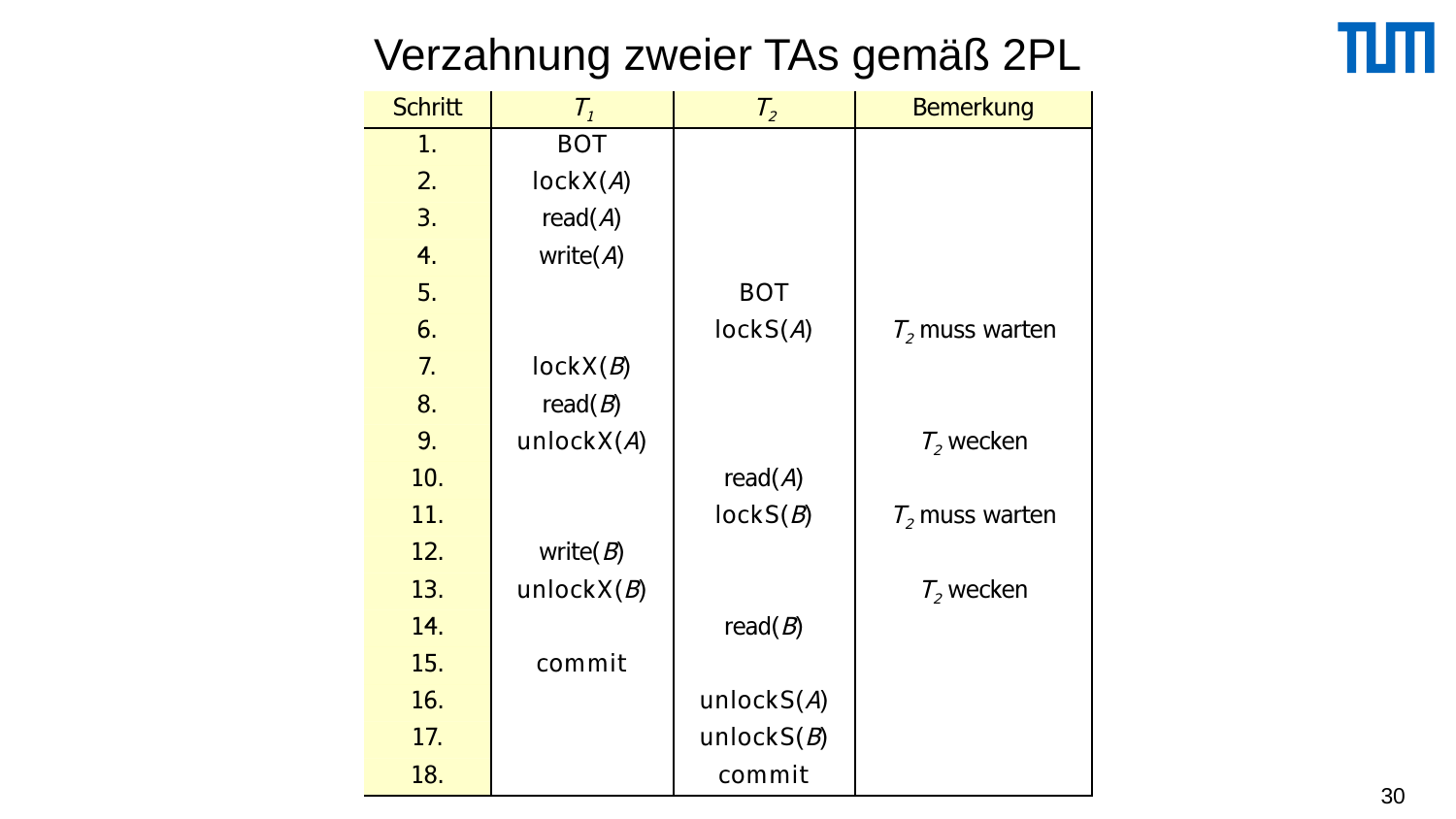

# Verzahnung zweier TAs gemäß 2PL
| Schritt | T1 | T2 | Bemerkung |
| --- | --- | --- | --- |
| 1. | BOT |  |  |
| 2. | lockX(A) |  |  |
| 3. | read(A) |  |  |
| 4. | write(A) |  |  |
| 5. |  | BOT |  |
| 6. |  | lockS(A) | T2 muss warten |
| 7. | lockX(B) |  |  |
| 8. | read(B) |  |  |
| 9. | unlockX(A) |  | T2 wecken |
| 10. |  | read(A) |  |
| 11. |  | lockS(B) | T2 muss warten |
| 12. | write(B) |  |  |
| 13. | unlockX(B) |  | T2 wecken |
| 14. |  | read(B) |  |
| 15. | commit |  |  |
| 16. |  | unlockS(A) |  |
| 17. |  | unlockS(B) |  |
| 18. |  | commit |  |
30